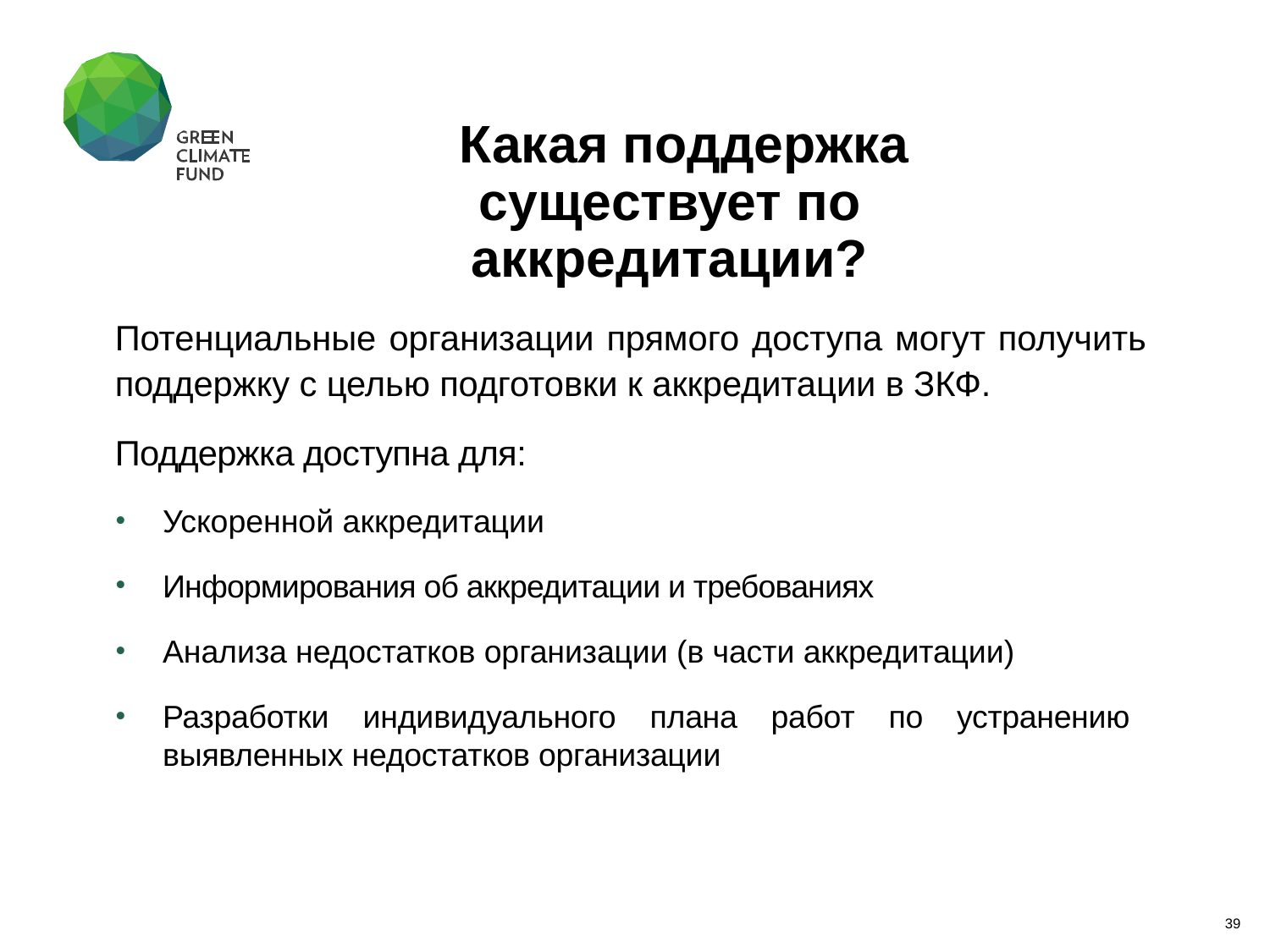

Какая поддержка существует по аккредитации?
Потенциальные организации прямого доступа могут получить поддержку с целью подготовки к аккредитации в ЗКФ.
Поддержка доступна для:
Ускоренной аккредитации
Информирования об аккредитации и требованиях
Анализа недостатков организации (в части аккредитации)
Разработки индивидуального плана работ по устранению выявленных недостатков организации
39